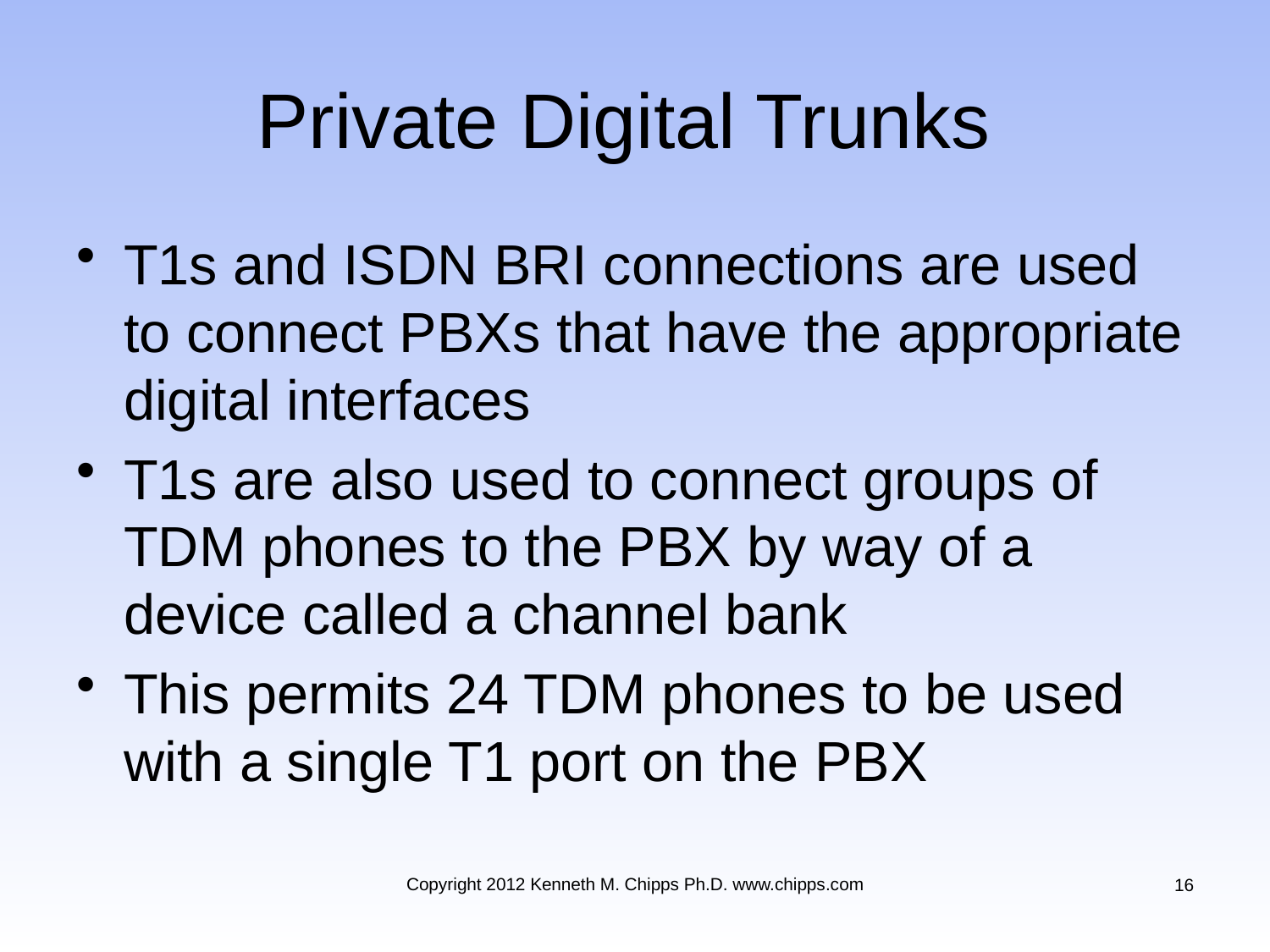

# Private Digital Trunks
T1s and ISDN BRI connections are used to connect PBXs that have the appropriate digital interfaces
T1s are also used to connect groups of TDM phones to the PBX by way of a device called a channel bank
This permits 24 TDM phones to be used with a single T1 port on the PBX
Copyright 2012 Kenneth M. Chipps Ph.D. www.chipps.com
16